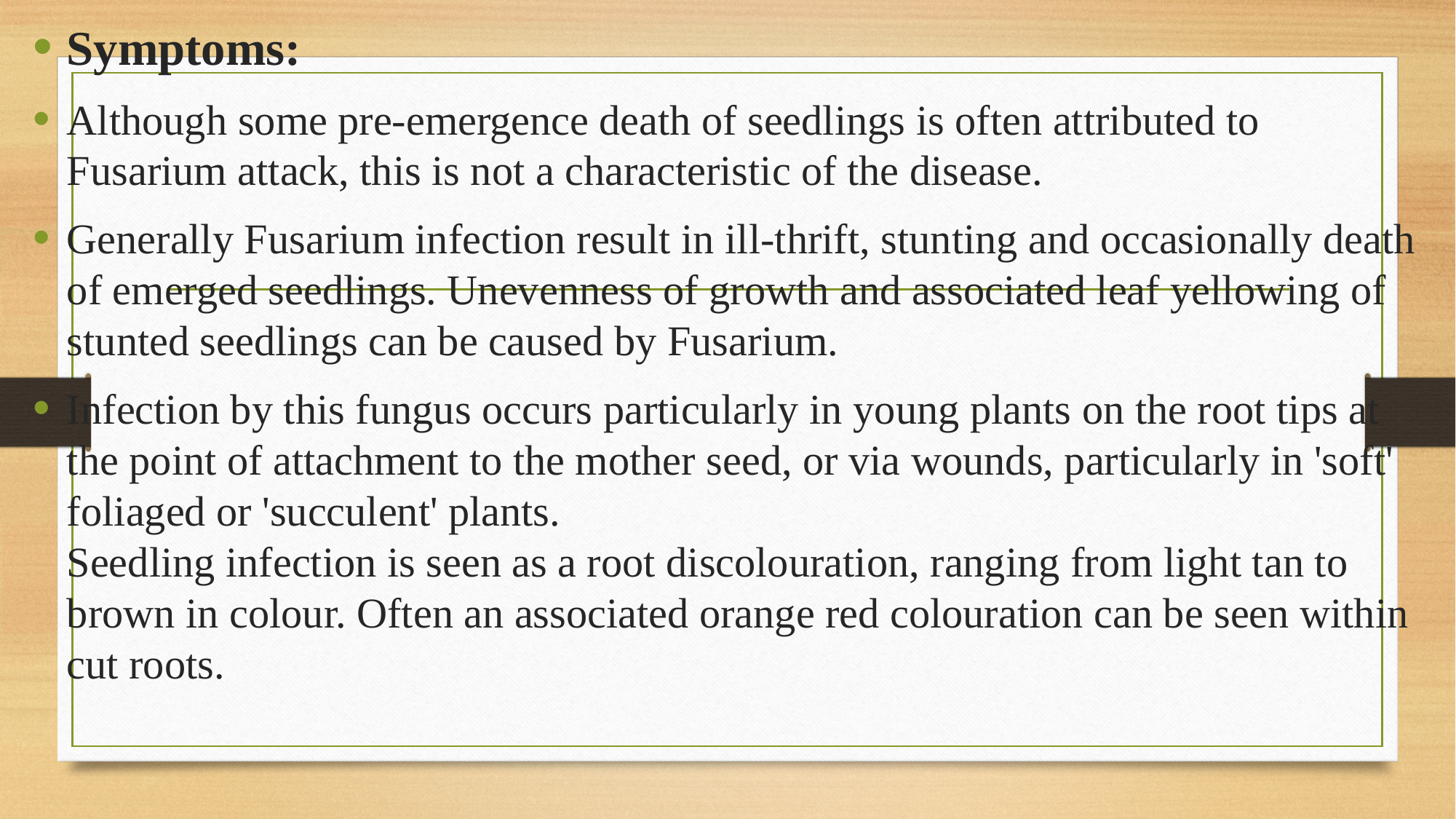

Symptoms:
Although some pre-emergence death of seedlings is often attributed to Fusarium attack, this is not a characteristic of the disease.
Generally Fusarium infection result in ill-thrift, stunting and occasionally death of emerged seedlings. Unevenness of growth and associated leaf yellowing of stunted seedlings can be caused by Fusarium.
Infection by this fungus occurs particularly in young plants on the root tips at the point of attachment to the mother seed, or via wounds, particularly in 'soft' foliaged or 'succulent' plants.
Seedling infection is seen as a root discolouration, ranging from light tan to brown in colour. Often an associated orange red colouration can be seen within cut roots.